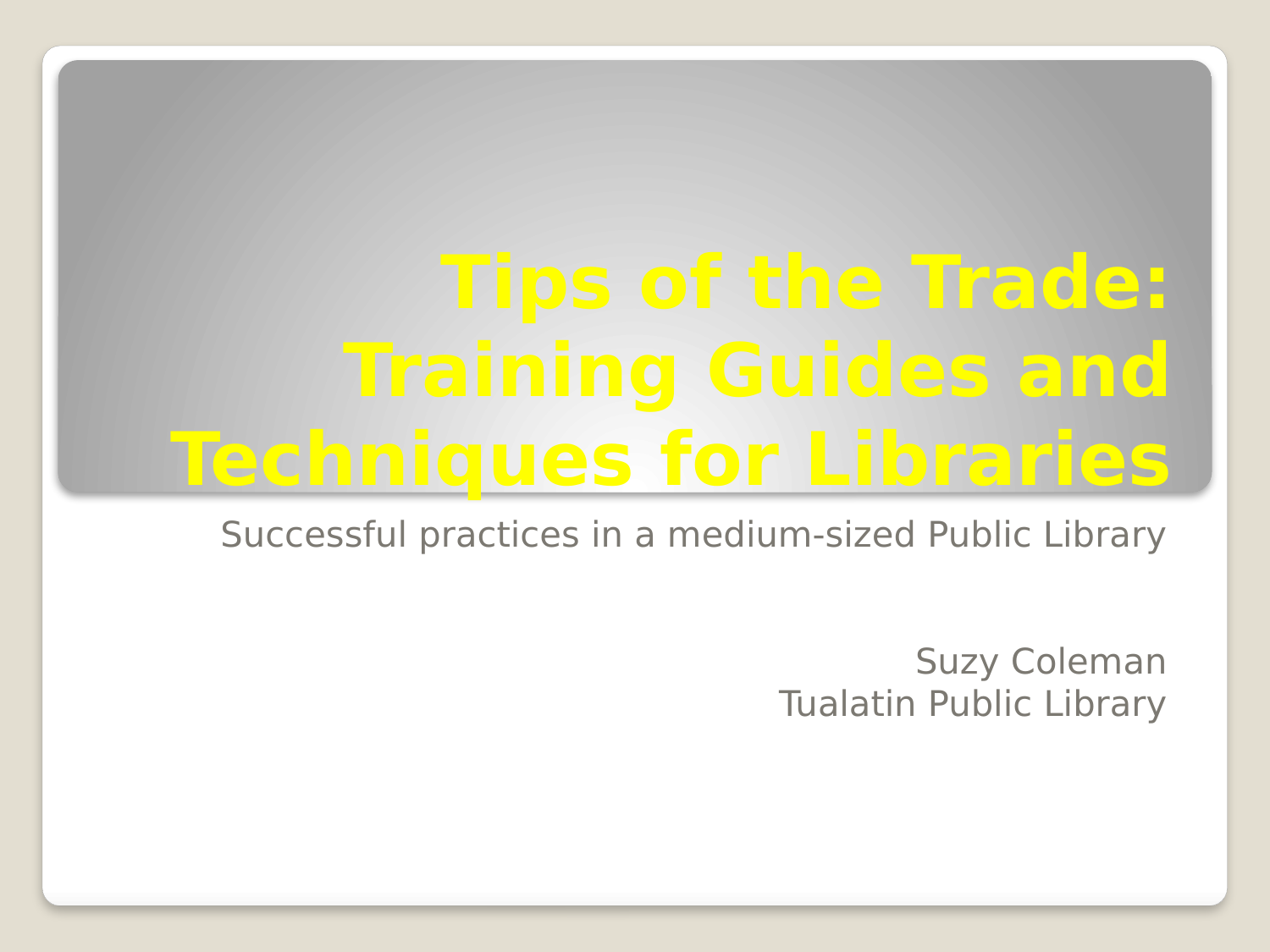

# Tips of the Trade: Training Guides and Techniques for Libraries
Successful practices in a medium-sized Public Library

Suzy Coleman
Tualatin Public Library